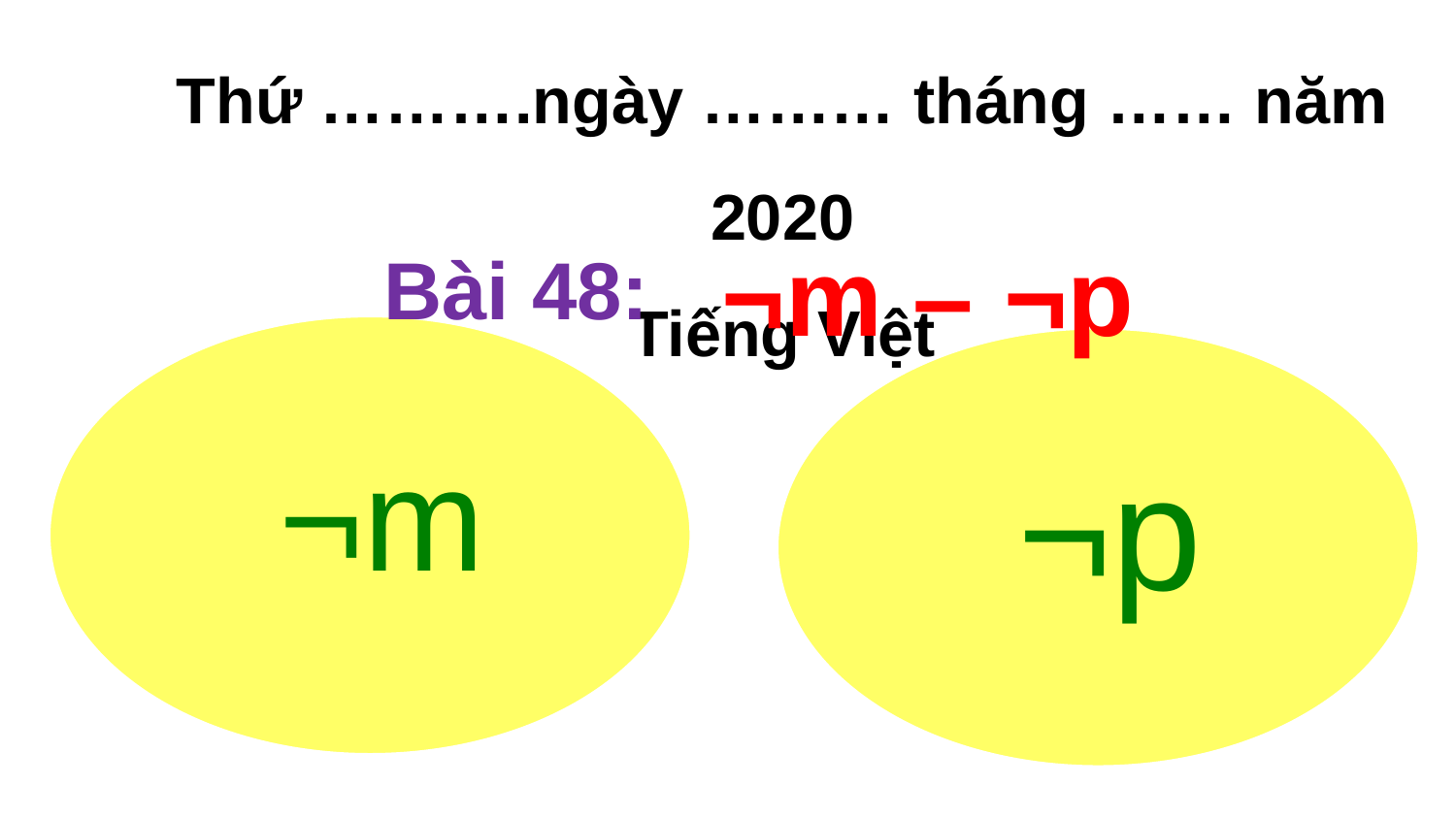

Thứ ……….ngày ……… tháng …… năm 2020
Tiếng Việt
¬m – ¬p
Bài 48:

¬m
¬p